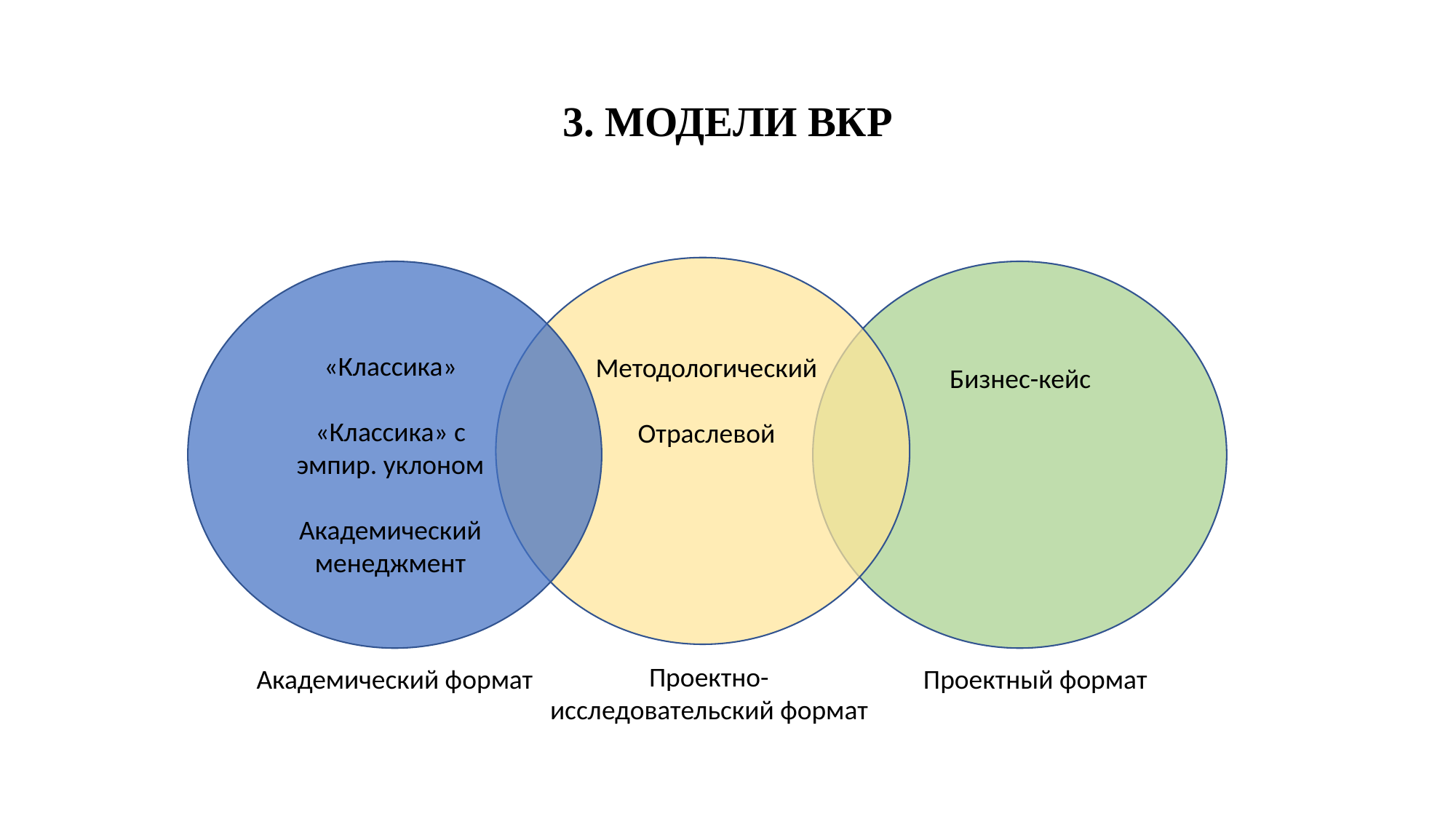

# 3. МОДЕЛИ ВКР

«Классика»

«Классика» с эмпир. уклоном

Академический менеджмент

Методологический

Отраслевой
Бизнес-кейс
Проектно-исследовательский формат
Академический формат
Проектный формат